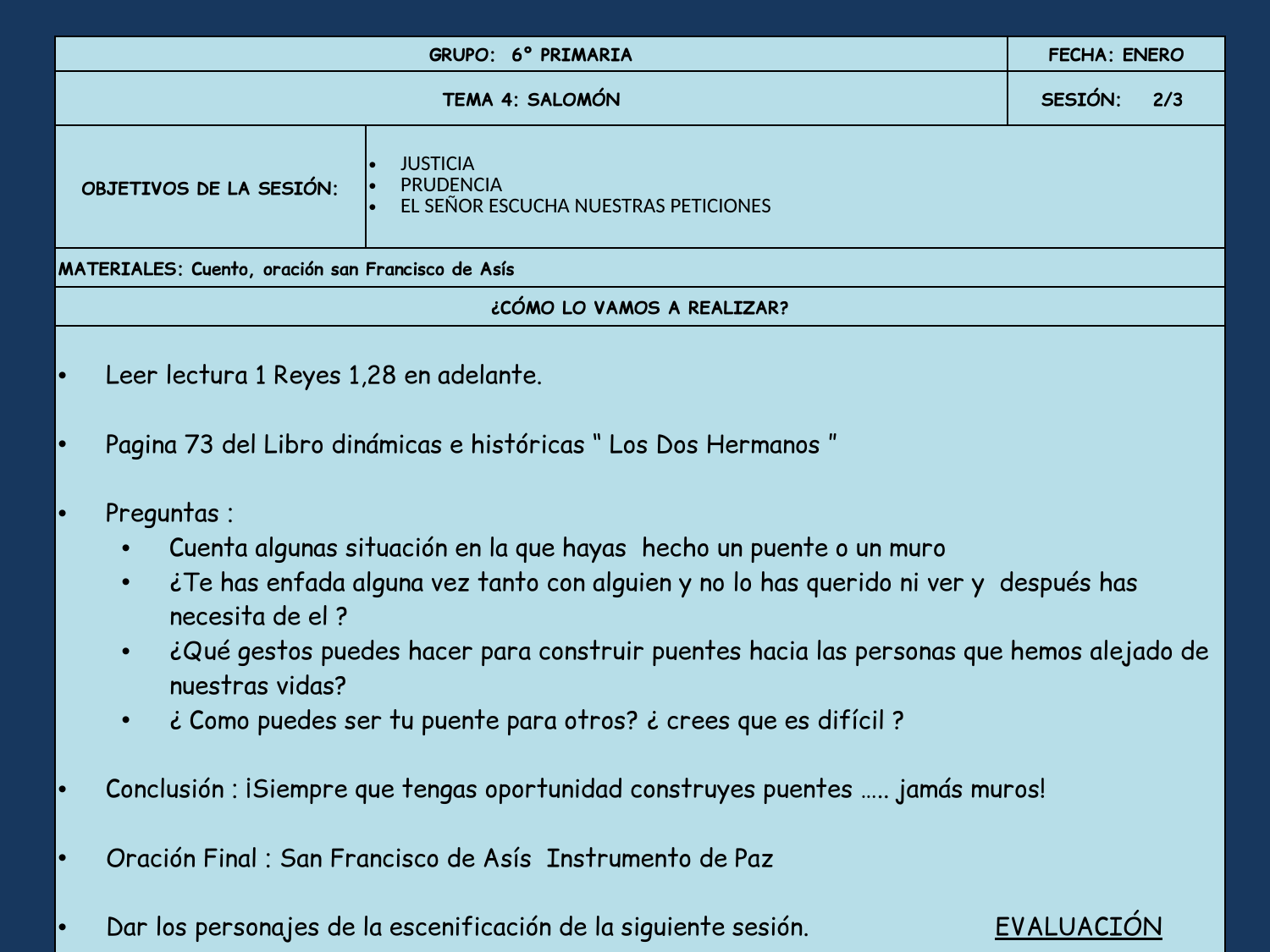

| GRUPO: 6º PRIMARIA |  | FECHA: ENERO |
| --- | --- | --- |
| TEMA 4: SALOMÓN |  | SESIÓN: 2/3 |
| OBJETIVOS DE LA SESIÓN: | JUSTICIA PRUDENCIA EL SEÑOR ESCUCHA NUESTRAS PETICIONES |  |
| MATERIALES: Cuento, oración san Francisco de Asís |  |  |
| ¿CÓMO LO VAMOS A REALIZAR? |  |  |
| Leer lectura 1 Reyes 1,28 en adelante. Pagina 73 del Libro dinámicas e históricas “ Los Dos Hermanos ” Preguntas : Cuenta algunas situación en la que hayas hecho un puente o un muro ¿Te has enfada alguna vez tanto con alguien y no lo has querido ni ver y después has necesita de el ? ¿Qué gestos puedes hacer para construir puentes hacia las personas que hemos alejado de nuestras vidas? ¿ Como puedes ser tu puente para otros? ¿ crees que es difícil ? Conclusión : ¡Siempre que tengas oportunidad construyes puentes ….. jamás muros! Oración Final : San Francisco de Asís Instrumento de Paz Dar los personajes de la escenificación de la siguiente sesión. EVALUACIÓN |  |  |